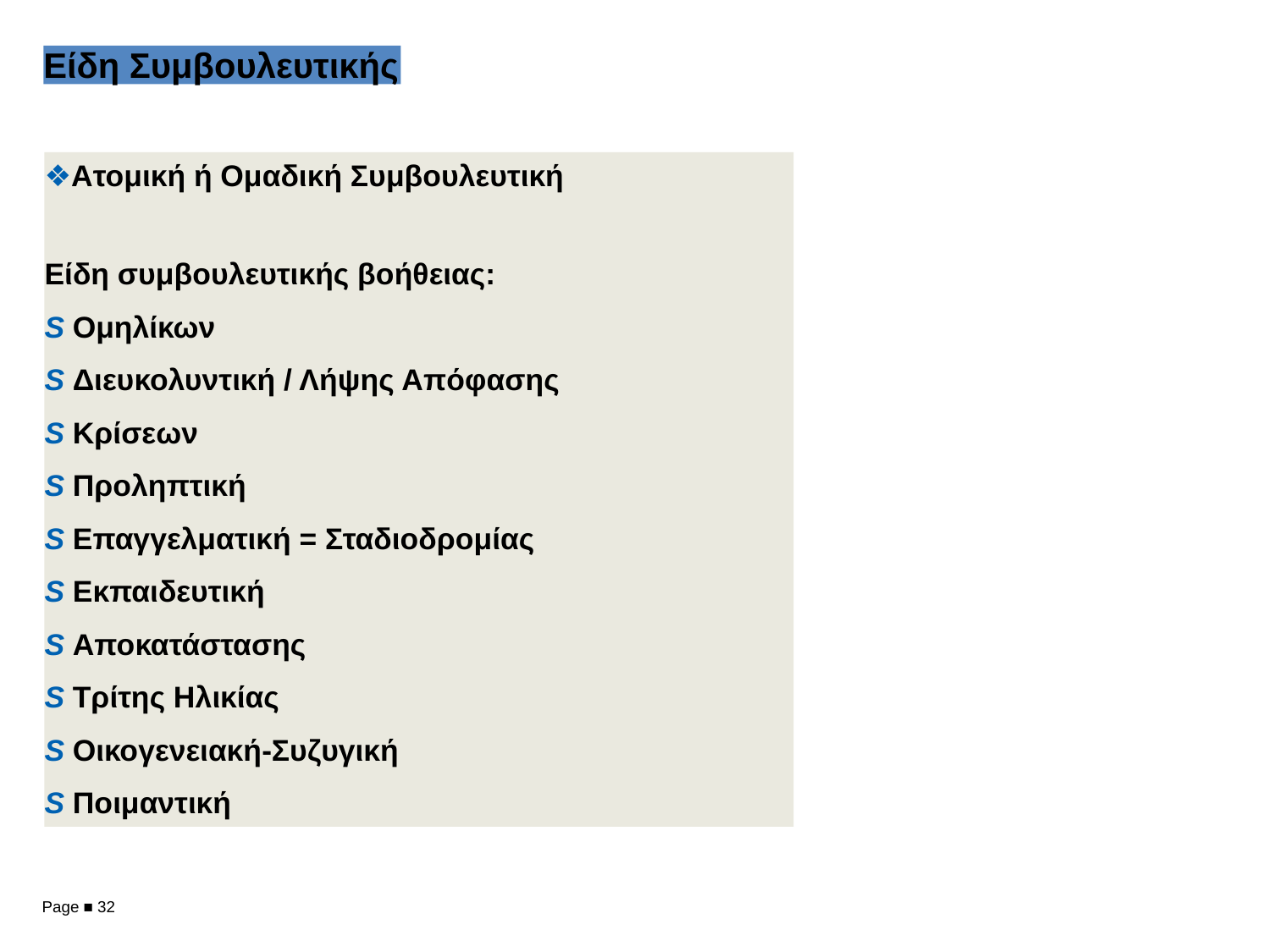

Είδη Συμβουλευτικής
❖Ατομική ή Ομαδική Συμβουλευτική
Είδη συμβουλευτικής βοήθειας:
S Ομηλίκων
S Διευκολυντική / Λήψης Απόφασης
S Κρίσεων
S Προληπτική
S Επαγγελματική = Σταδιοδρομίας
S Εκπαιδευτική
S Αποκατάστασης
S Τρίτης Ηλικίας
S Οικογενειακή-Συζυγική
S Ποιμαντική
Page ■ 32